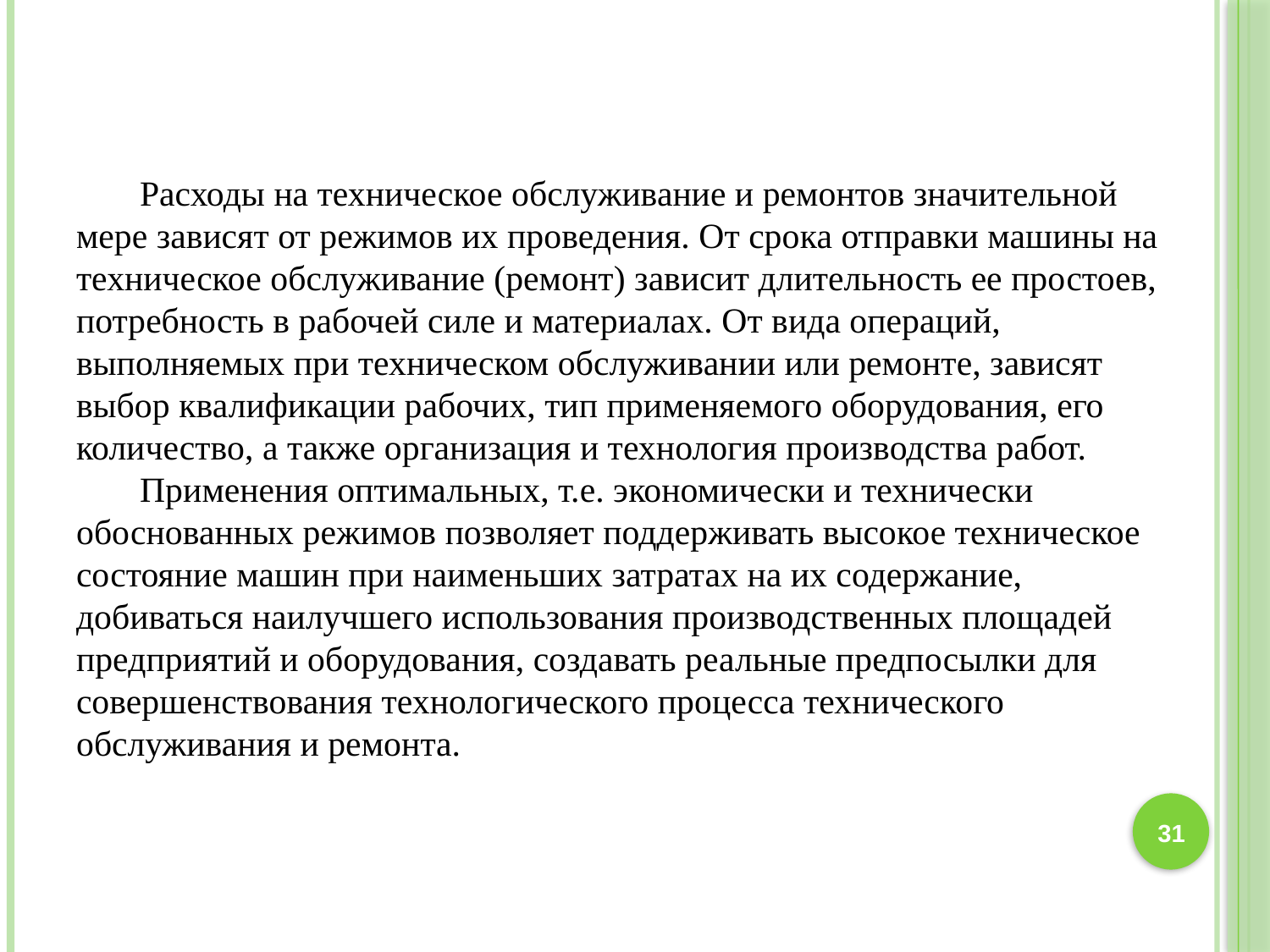

Расходы на техническое обслуживание и ремонтов значительной мере зависят от режимов их проведения. От срока отправки машины на техническое обслуживание (ремонт) зависит длительность ее простоев, потребность в рабочей силе и материалах. От вида операций, выполняемых при техническом обслуживании или ремонте, зависят выбор квалификации рабочих, тип применяемого оборудования, его количество, а также организация и технология производства работ.
Применения оптимальных, т.е. экономически и технически обоснованных режимов позволяет поддерживать высокое техническое состояние машин при наименьших затратах на их содержание, добиваться наилучшего использования производственных площадей предприятий и оборудования, создавать реальные предпосылки для совершенствования технологического процесса технического обслуживания и ремонта.
31